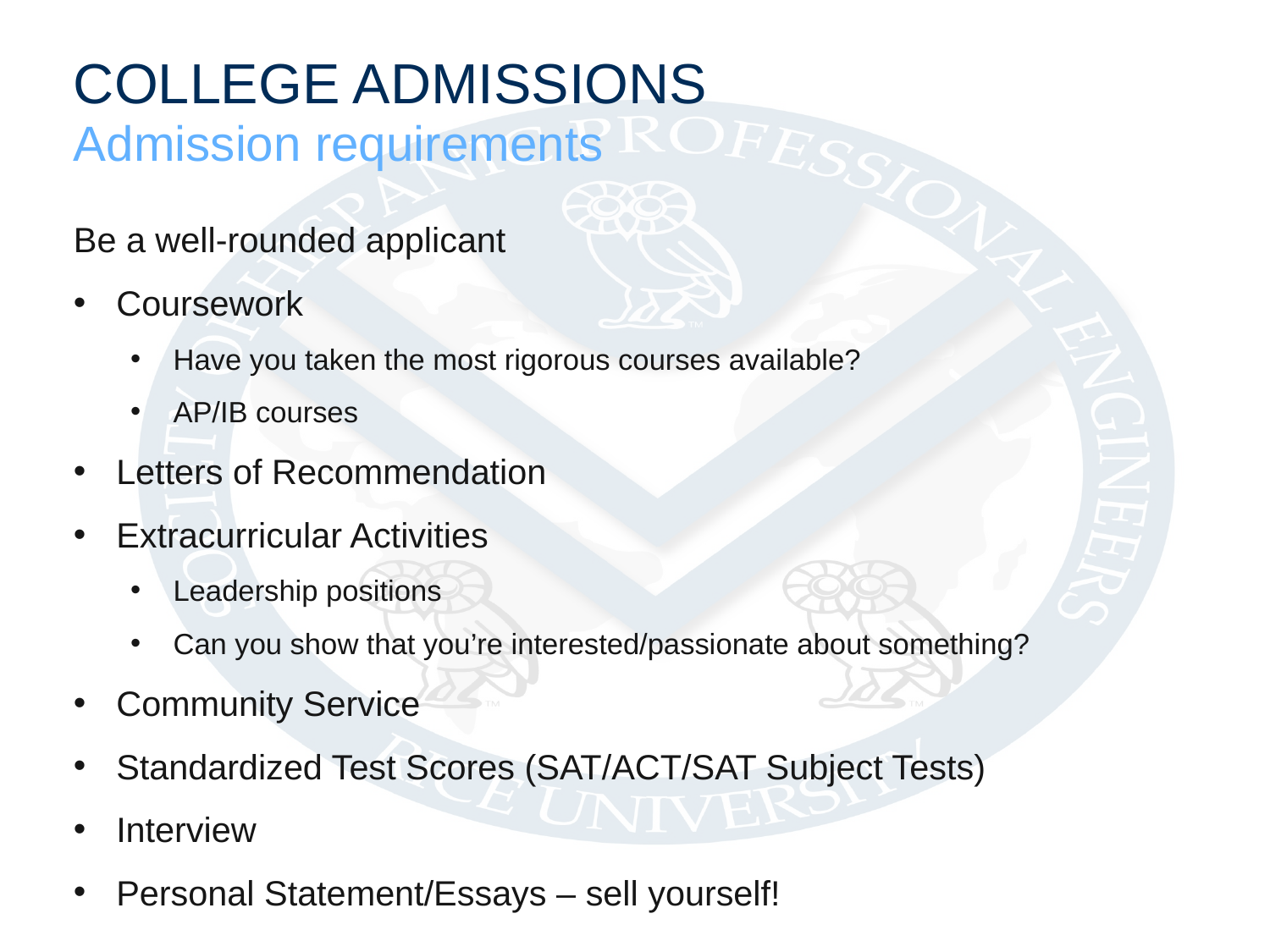

COLLEGE ADMISSIONS
Admission requirements
Be a well-rounded applicant
Coursework
Have you taken the most rigorous courses available?
AP/IB courses
Letters of Recommendation
Extracurricular Activities
Leadership positions
Can you show that you’re interested/passionate about something?
Community Service
Standardized Test Scores (SAT/ACT/SAT Subject Tests)
Interview
Personal Statement/Essays – sell yourself!